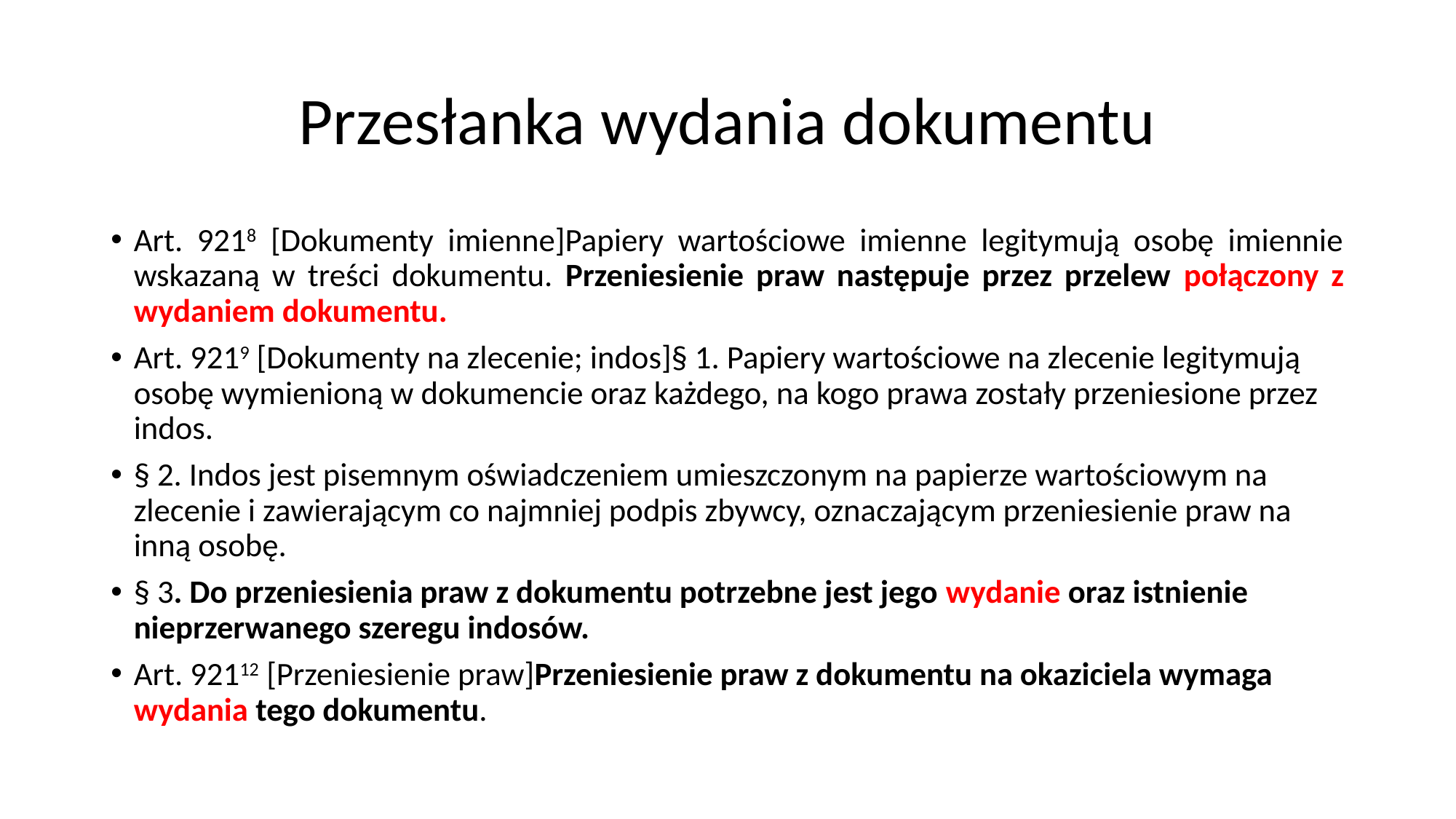

# Przesłanka wydania dokumentu
Art. 9218 [Dokumenty imienne]Papiery wartościowe imienne legitymują osobę imiennie wskazaną w treści dokumentu. Przeniesienie praw następuje przez przelew połączony z wydaniem dokumentu.
Art. 9219 [Dokumenty na zlecenie; indos]§ 1. Papiery wartościowe na zlecenie legitymują osobę wymienioną w dokumencie oraz każdego, na kogo prawa zostały przeniesione przez indos.
§ 2. Indos jest pisemnym oświadczeniem umieszczonym na papierze wartościowym na zlecenie i zawierającym co najmniej podpis zbywcy, oznaczającym przeniesienie praw na inną osobę.
§ 3. Do przeniesienia praw z dokumentu potrzebne jest jego wydanie oraz istnienie nieprzerwanego szeregu indosów.
Art. 92112 [Przeniesienie praw]Przeniesienie praw z dokumentu na okaziciela wymaga wydania tego dokumentu.